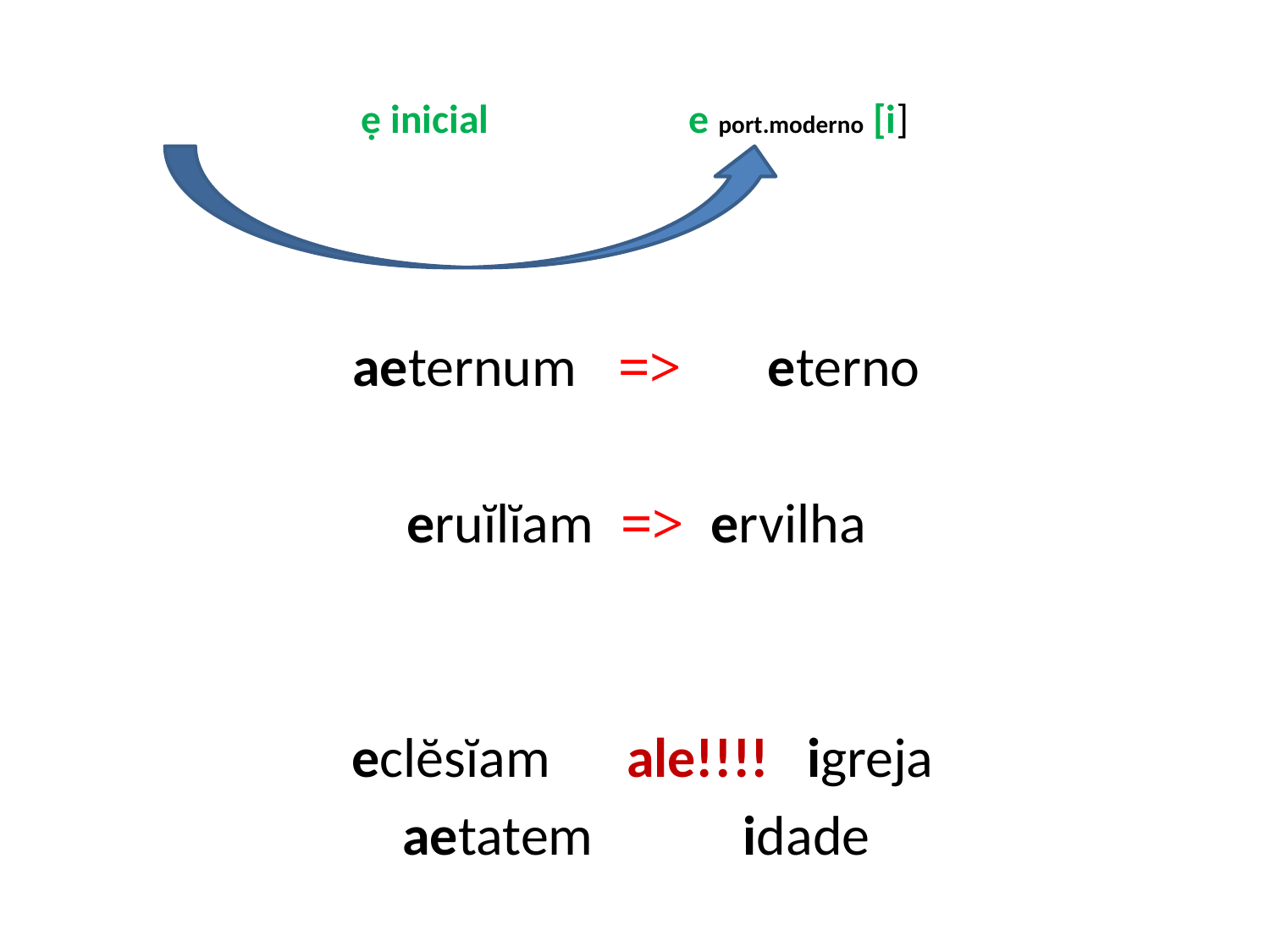

# ẹ inicial                      e port.moderno [i]

aeternum 	 => 	   eterno

eruĭlĭam  =>  ervilha

 eclĕsĭam      ale!!!!   igreja
aetatem 		       idade